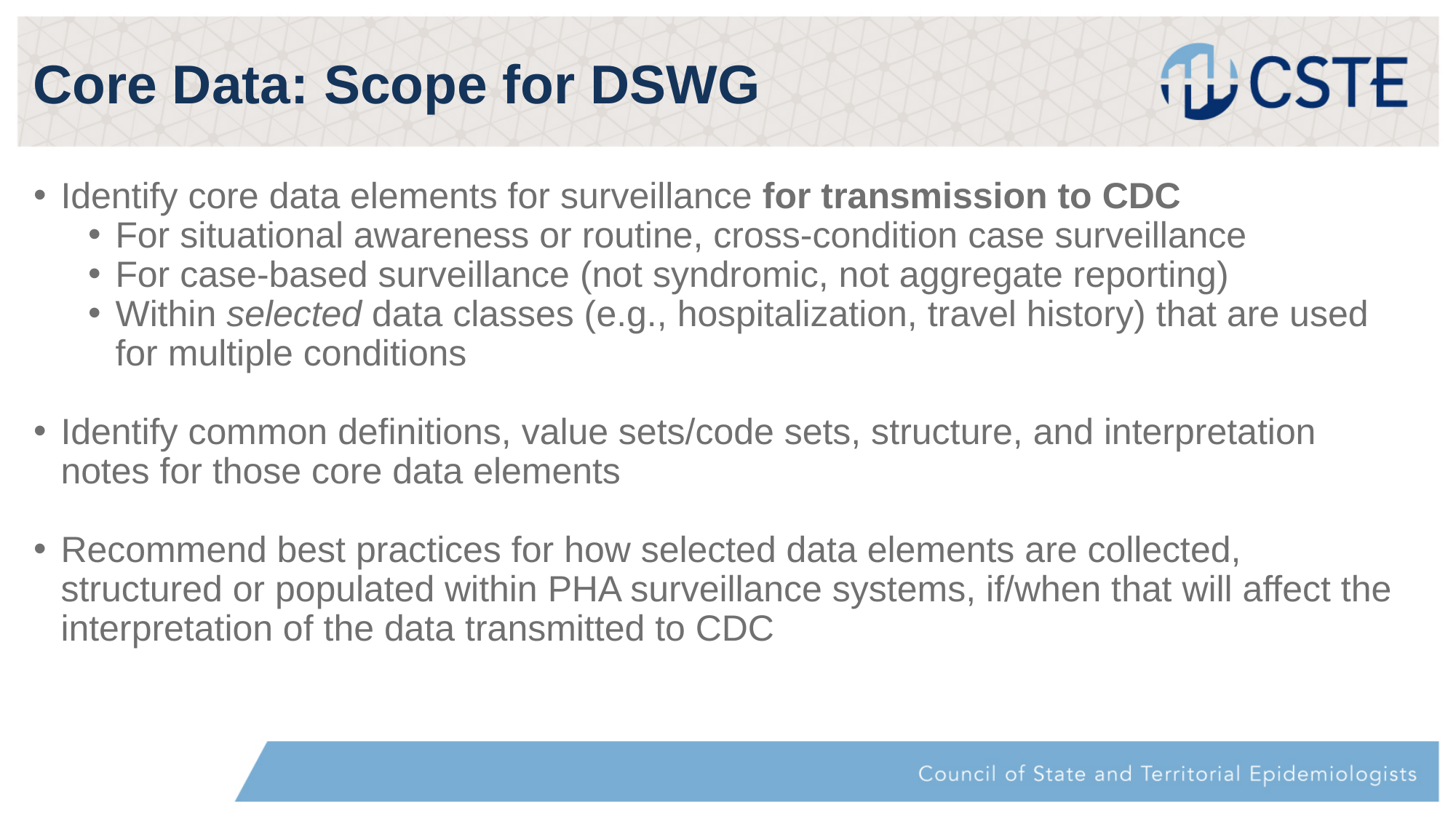

Core Data: Scope for DSWG
Identify core data elements for surveillance for transmission to CDC
For situational awareness or routine, cross-condition case surveillance
For case-based surveillance (not syndromic, not aggregate reporting)
Within selected data classes (e.g., hospitalization, travel history) that are used for multiple conditions

Identify common definitions, value sets/code sets, structure, and interpretation notes for those core data elements

Recommend best practices for how selected data elements are collected, structured or populated within PHA surveillance systems, if/when that will affect the interpretation of the data transmitted to CDC